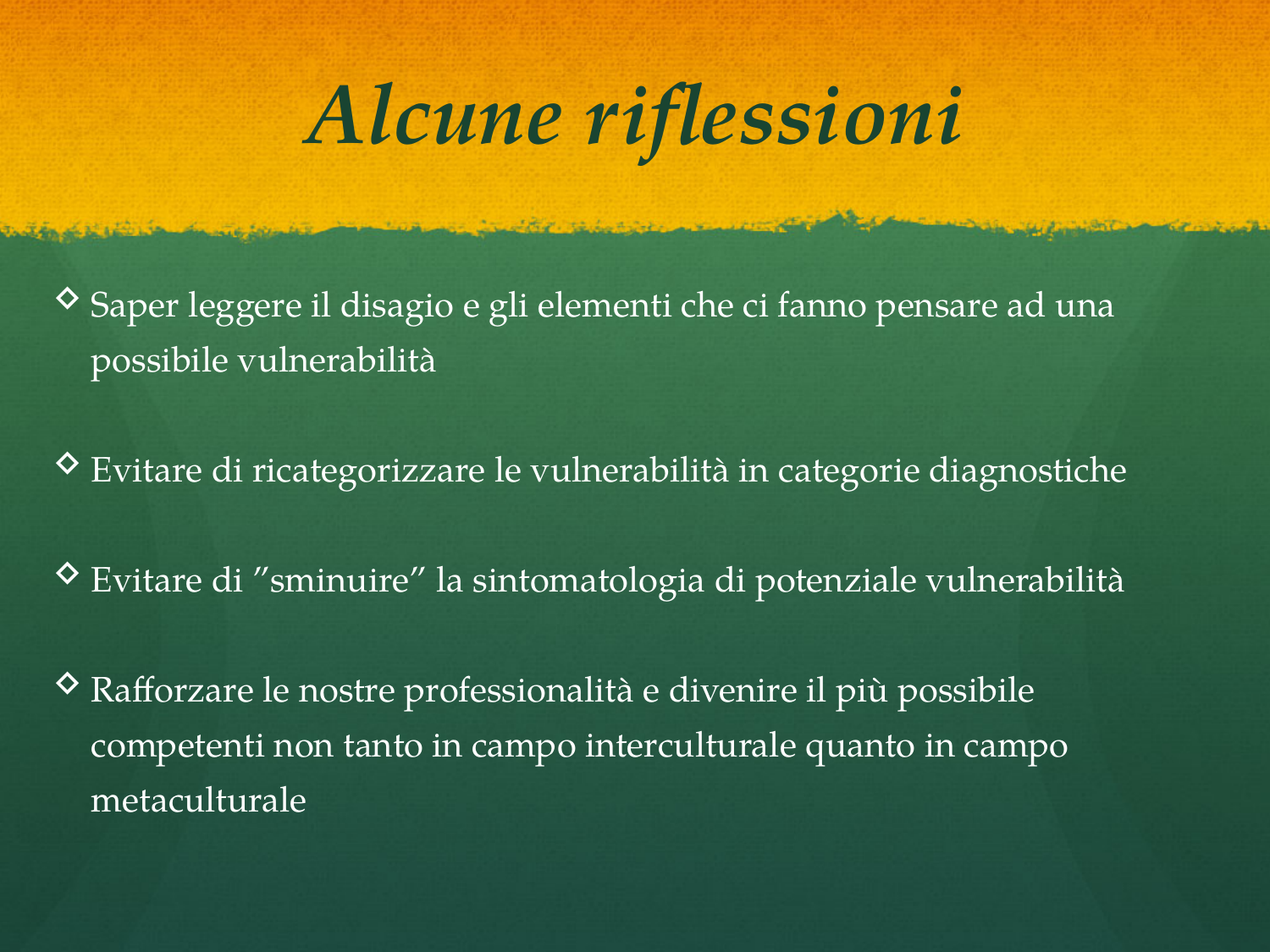

# Alcune riflessioni

Saper leggere il disagio e gli elementi che ci fanno pensare ad una possibile vulnerabilità

Evitare di ricategorizzare le vulnerabilità in categorie diagnostiche

Evitare di ”sminuire” la sintomatologia di potenziale vulnerabilità

Rafforzare le nostre professionalità e divenire il più possibile competenti non tanto in campo interculturale quanto in campo metaculturale